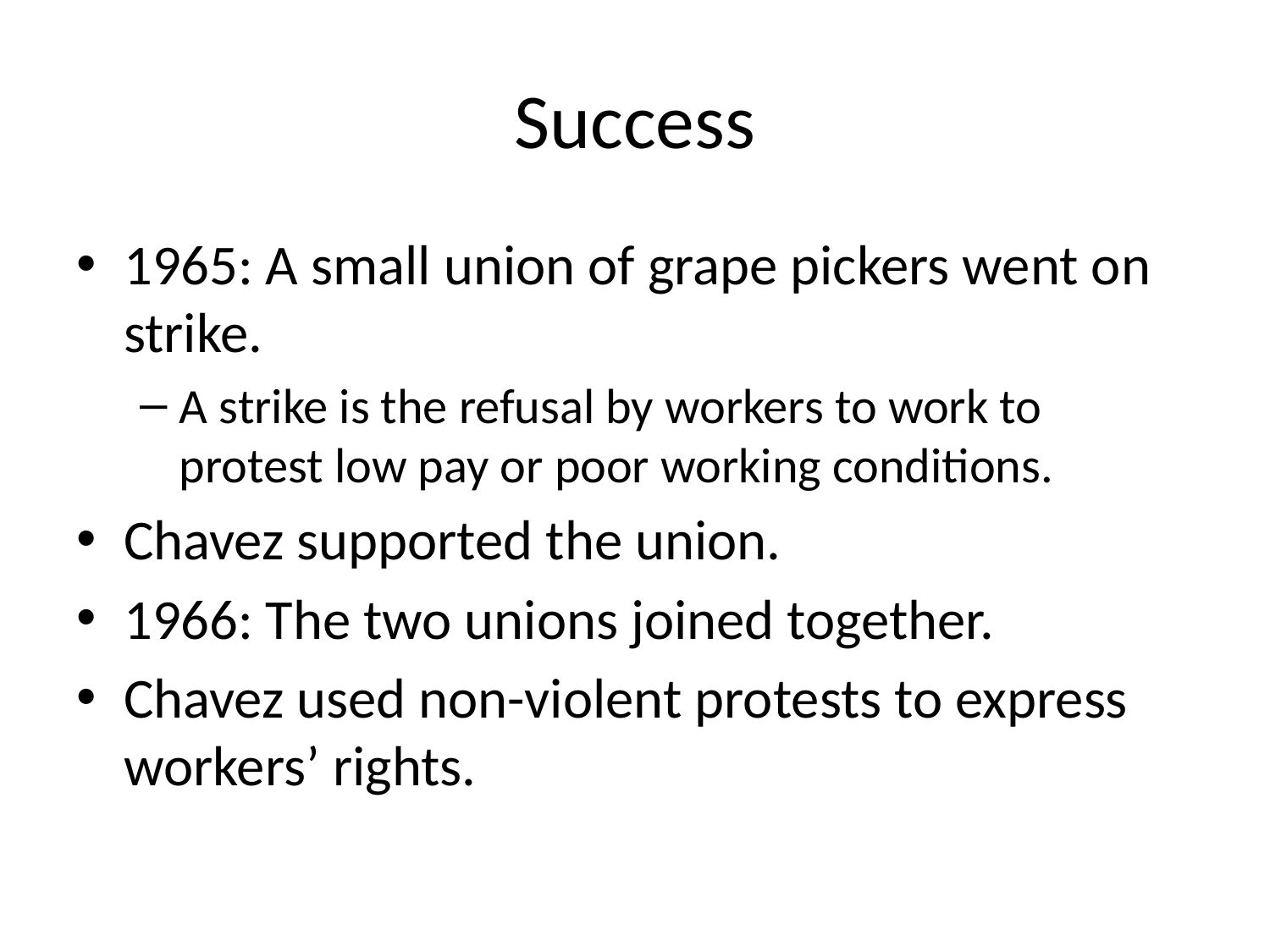

# Success
1965: A small union of grape pickers went on strike.
A strike is the refusal by workers to work to protest low pay or poor working conditions.
Chavez supported the union.
1966: The two unions joined together.
Chavez used non-violent protests to express workers’ rights.